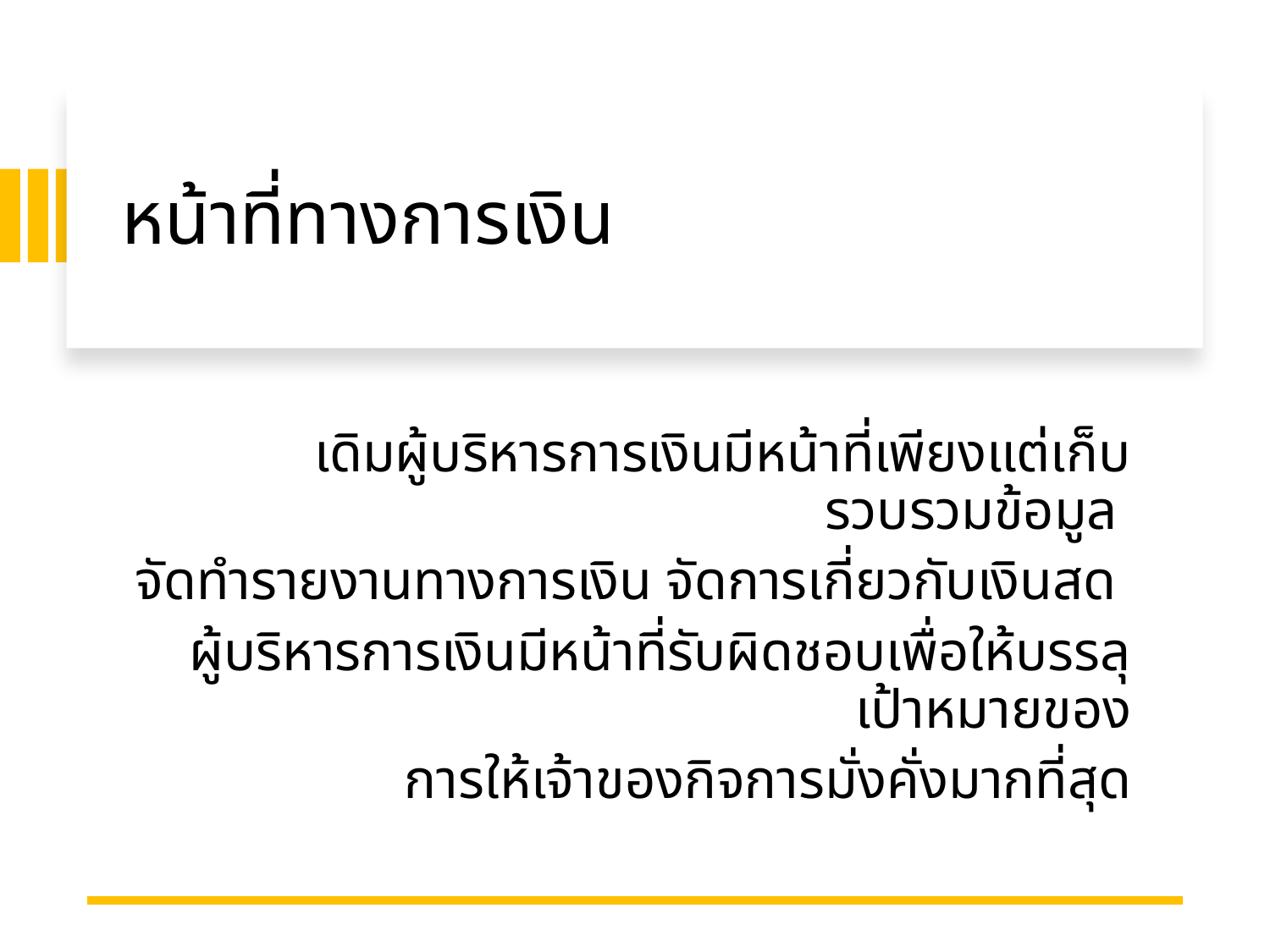

# หน้าที่ทางการเงิน

	เดิมผู้บริหารการเงินมีหน้าที่เพียงแต่เก็บรวบรวมข้อมูล
จัดทำรายงานทางการเงิน จัดการเกี่ยวกับเงินสด
ผู้บริหารการเงินมีหน้าที่รับผิดชอบเพื่อให้บรรลุเป้าหมายของ
การให้เจ้าของกิจการมั่งคั่งมากที่สุด